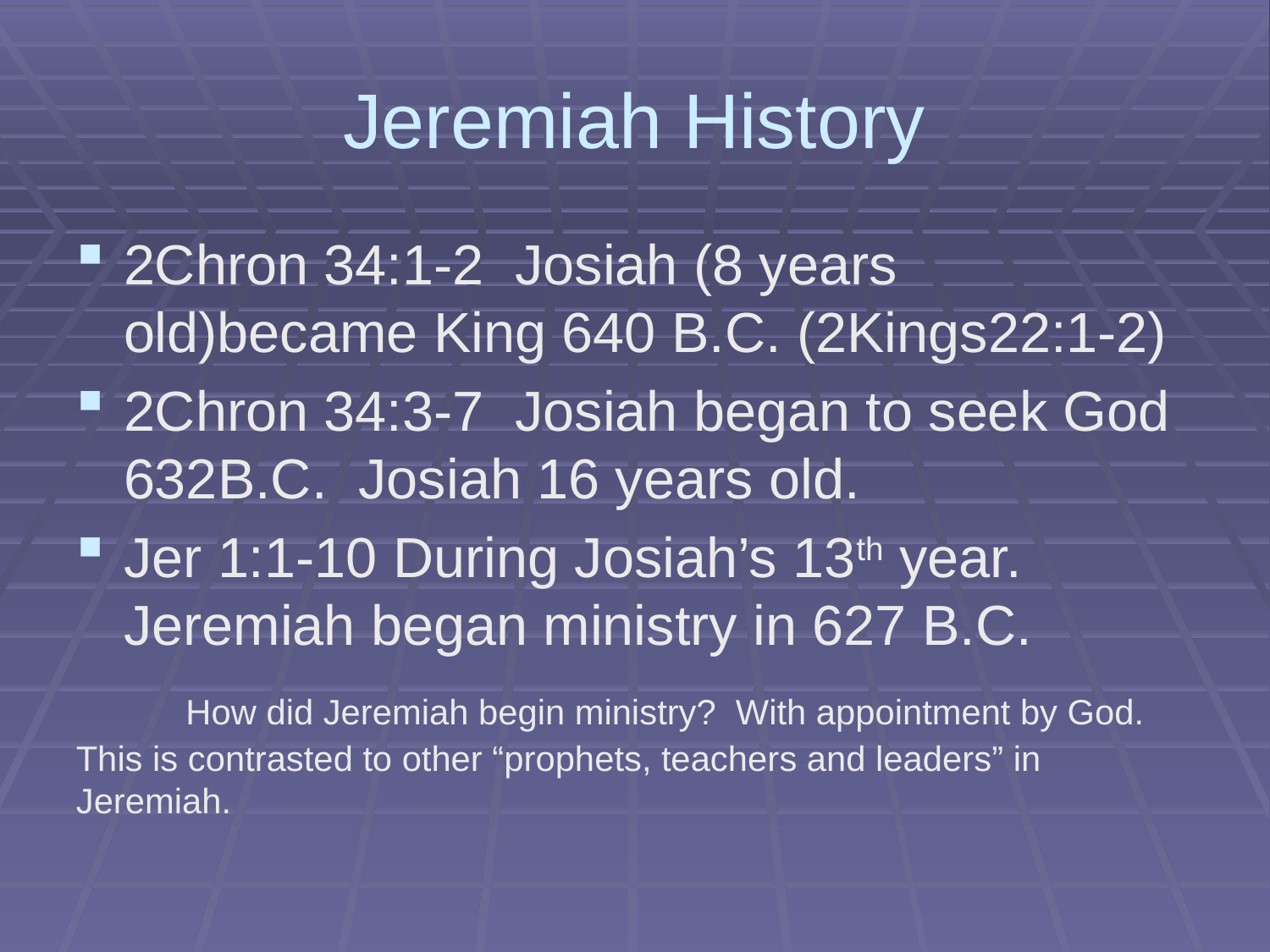

# Jeremiah History
2Chron 34:1-2  Josiah (8 years old)became King 640 B.C. (2Kings22:1-2)
2Chron 34:3-7  Josiah began to seek God 632B.C.  Josiah 16 years old.
Jer 1:1-10 During Josiah’s 13th year.  Jeremiah began ministry in 627 B.C.
       How did Jeremiah begin ministry?  With appointment by God.  This is contrasted to other “prophets, teachers and leaders” in Jeremiah.